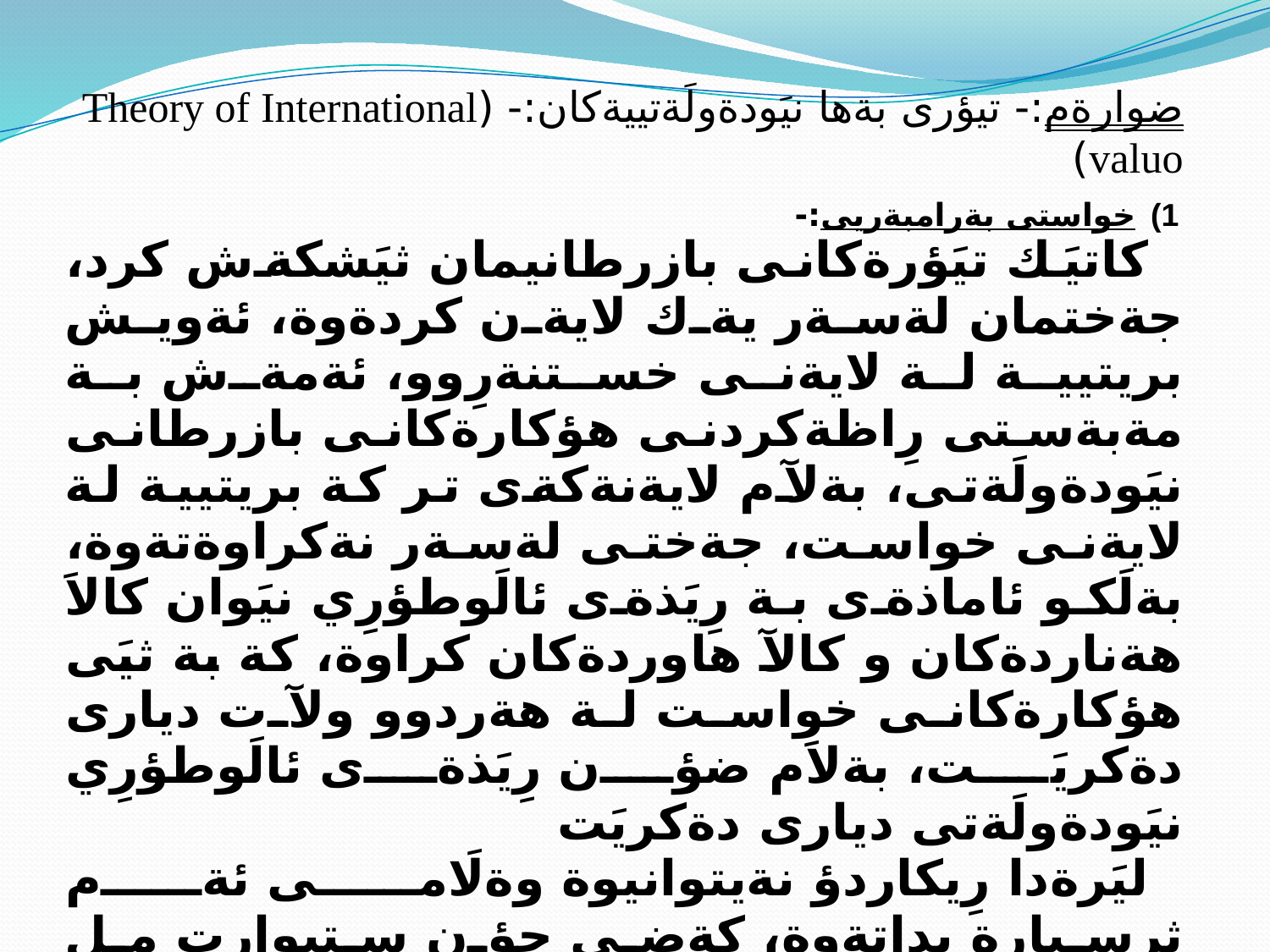

ضوارةم:- تيؤرى بةها نيَودةولَةتييةكان:- (Theory of International valuo)

خواستى بةرامبةريى:-
كاتيَك تيَؤرةكانى بازرطانيمان ثيَشكةش كرد، جةختمان لةسةر يةك لايةن كردةوة، ئةويش بريتيية لة لايةنى خستنةرِوو، ئةمةش بة مةبةستى رِاظةكردنى هؤكارةكانى بازرطانى نيَودةولَةتى، بةلآم لايةنةكةى تر كة بريتيية لة لايةنى خواست، جةختى لةسةر نةكراوةتةوة، بةلَكو ئاماذةى بة رِيَذةى ئالَوطؤرِي نيَوان كالاَ هةناردةكان و كالآ هاوردةكان كراوة، كة بة ثيَى هؤكارةكانى خواست لة هةردوو ولآت ديارى دةكريَت، بةلاَم ضؤن رِيَذةى ئالَوطؤرِي نيَودةولَةتى ديارى دةكريَت
ليَرةدا رِيكاردؤ نةيتوانيوة وةلَامى ئةم ثرسيارة بداتةوة، كةضى جؤن ستيوارت مل (John Stuort Mill) وةلاَمى ئةم ثرسيارةي بة تيؤرة بةناوبانطةكةى تيؤرى بةها نيَو دةولَةتييةكان داوةتةوة، كة تيايدا ئاماذةى بةوة كردووة، كة رِيَذةى ئالَوطؤرِي نيَودةولَةتى بة ياساى خواستى بةرامبةريى دياري دةكريَت.